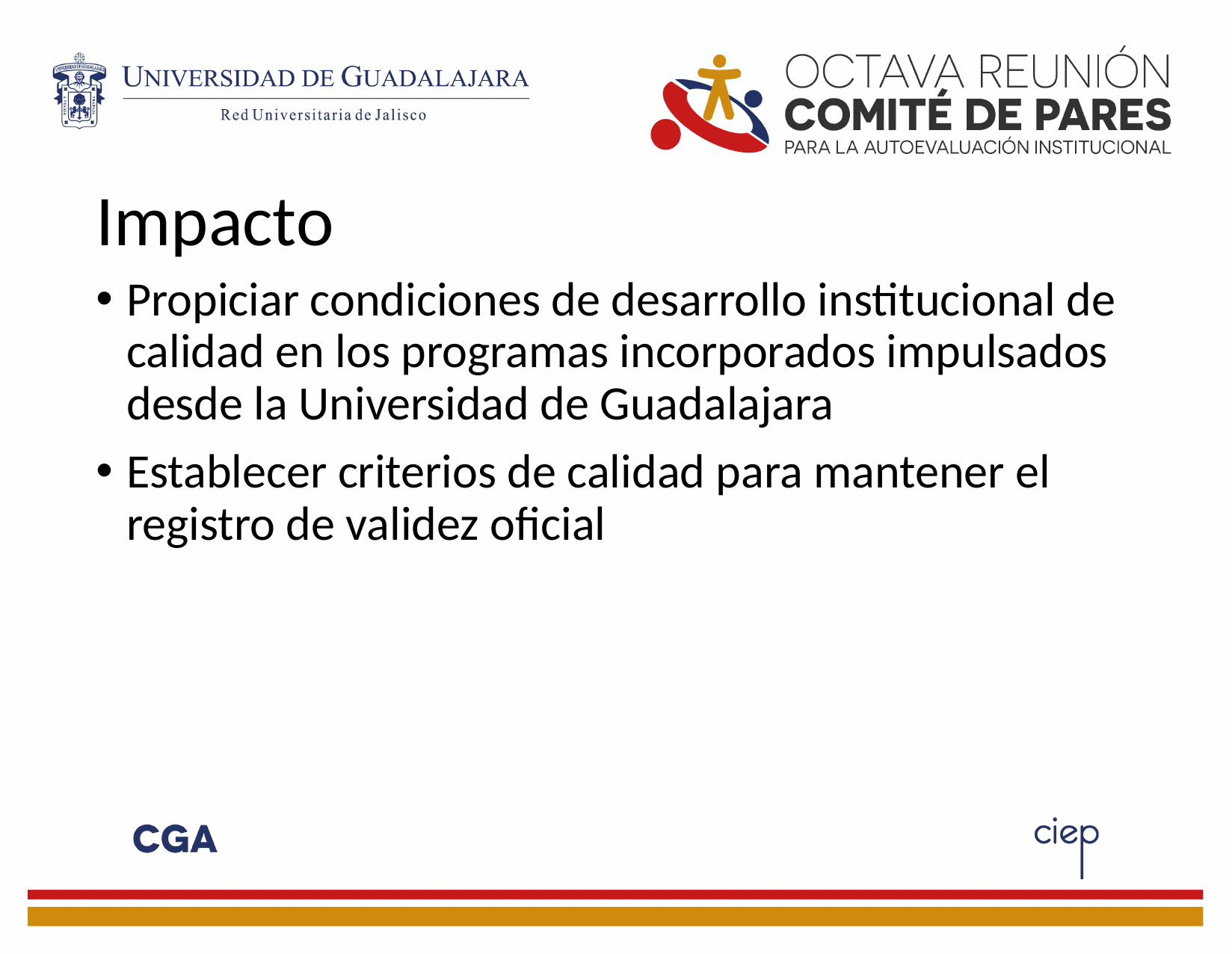

# Impacto
Propiciar condiciones de desarrollo institucional de calidad en los programas incorporados impulsados desde la Universidad de Guadalajara
Establecer criterios de calidad para mantener el registro de validez oficial